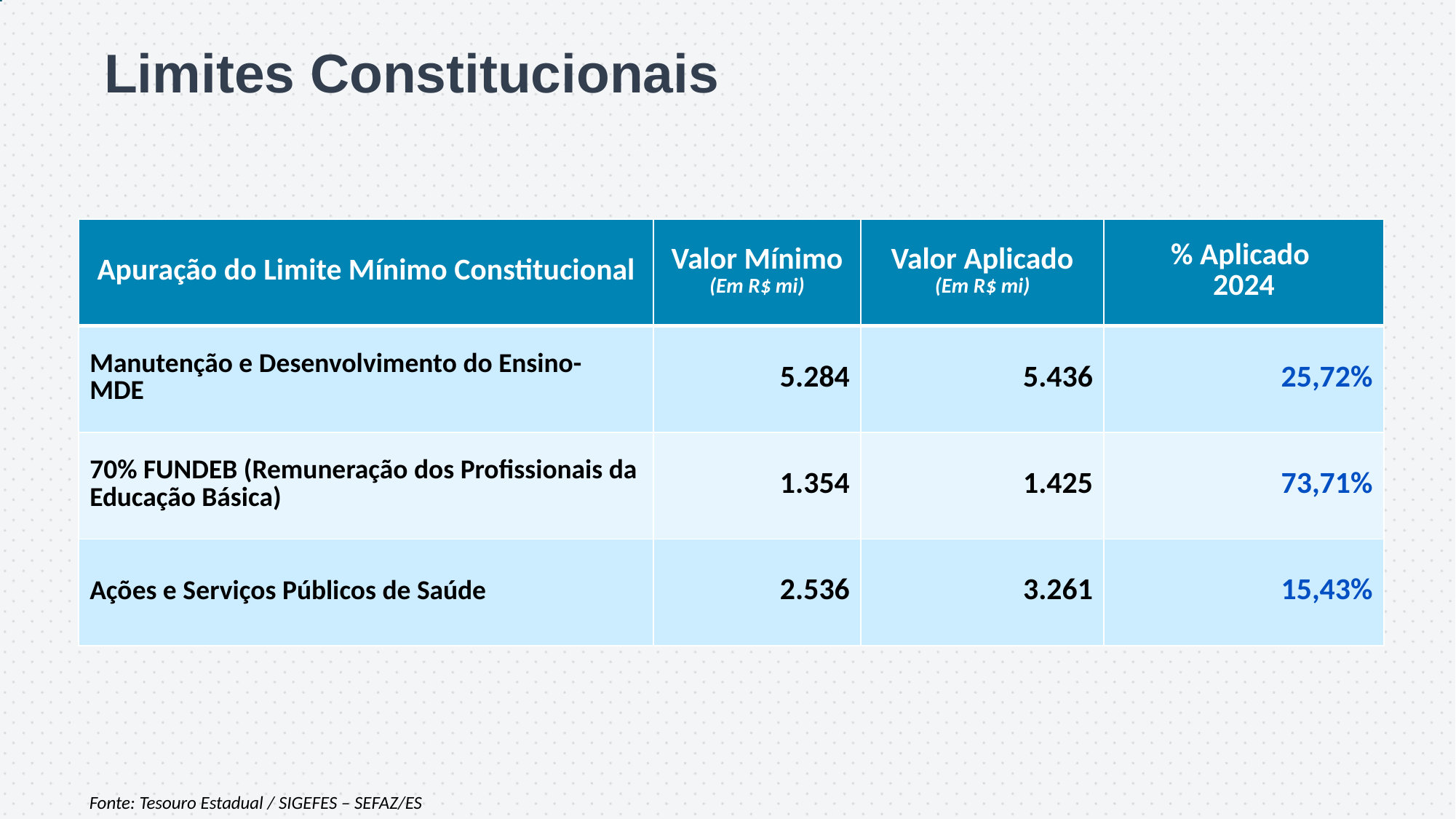

Limites Constitucionais
| Apuração do Limite Mínimo Constitucional | Valor Mínimo (Em R$ mi) | Valor Aplicado (Em R$ mi) | % Aplicado 2024 |
| --- | --- | --- | --- |
| Manutenção e Desenvolvimento do Ensino- MDE | 5.284 | 5.436 | 25,72% |
| 70% FUNDEB (Remuneração dos Profissionais da Educação Básica) | 1.354 | 1.425 | 73,71% |
| Ações e Serviços Públicos de Saúde | 2.536 | 3.261 | 15,43% |
Fonte: Tesouro Estadual / SIGEFES – SEFAZ/ES